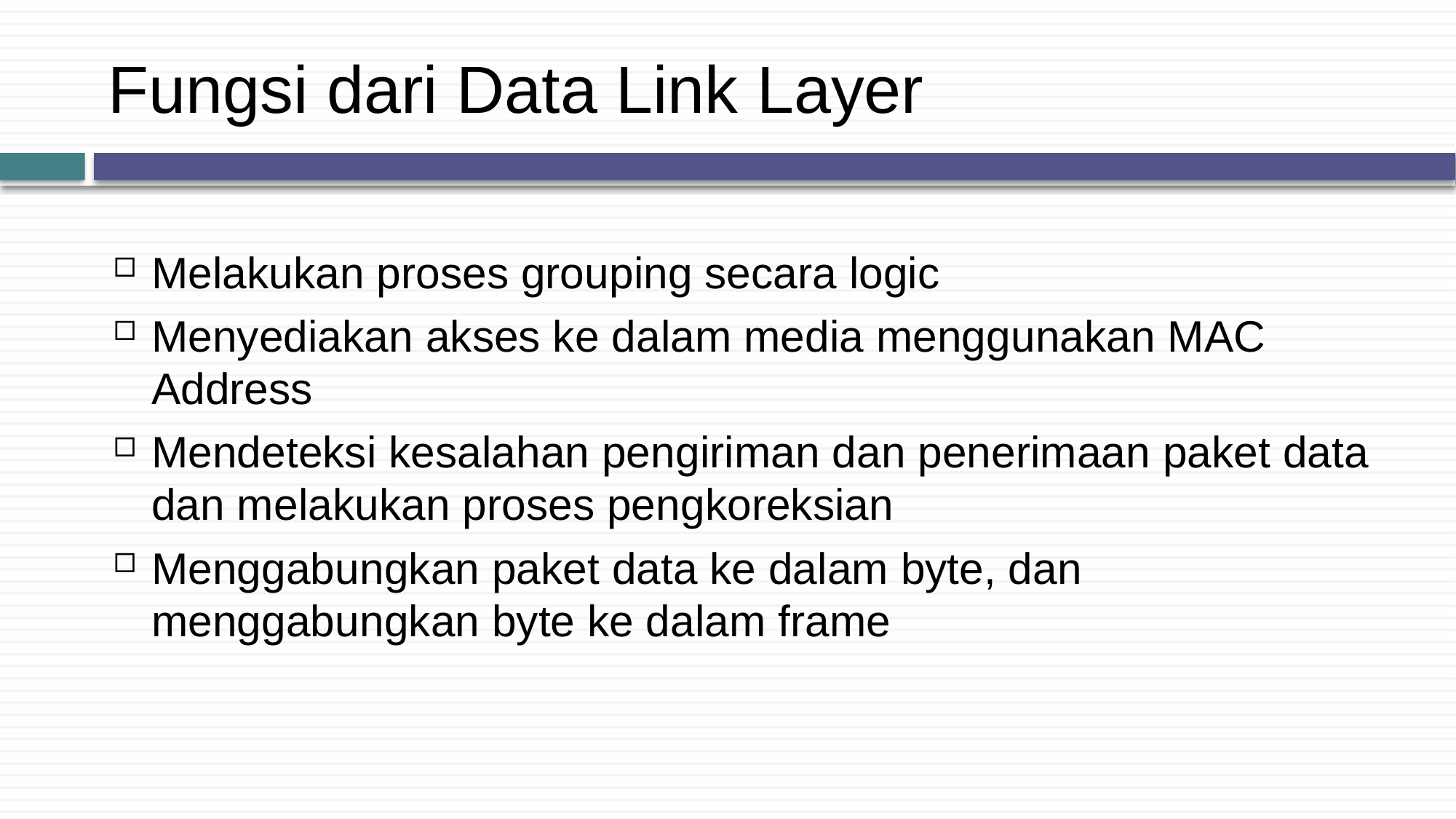

# Fungsi dari Data Link Layer
Melakukan proses grouping secara logic
Menyediakan akses ke dalam media menggunakan MAC Address
Mendeteksi kesalahan pengiriman dan penerimaan paket data dan melakukan proses pengkoreksian
Menggabungkan paket data ke dalam byte, dan menggabungkan byte ke dalam frame